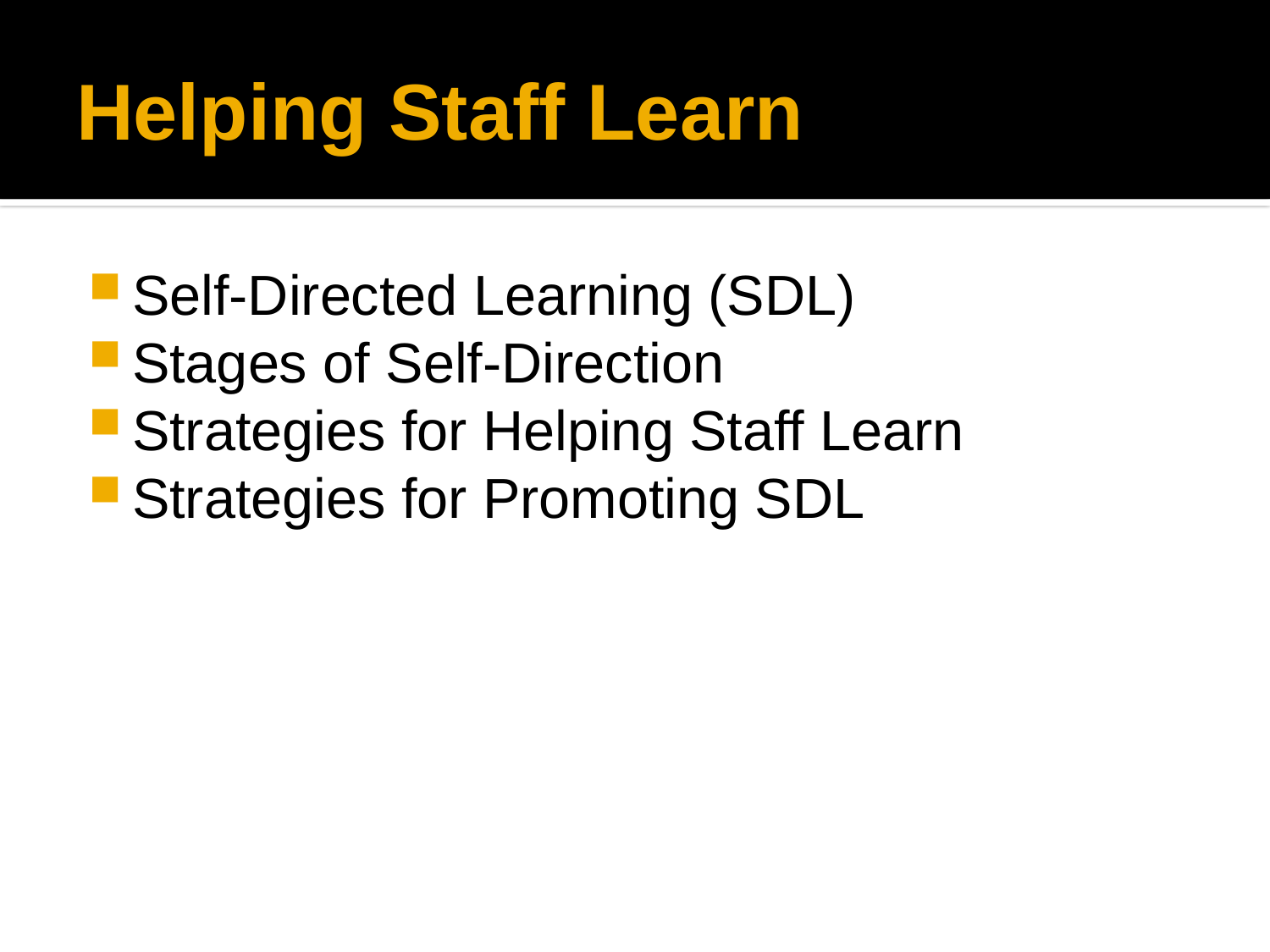

# Helping Staff Learn
Self-Directed Learning (SDL)
Stages of Self-Direction
Strategies for Helping Staff Learn
Strategies for Promoting SDL